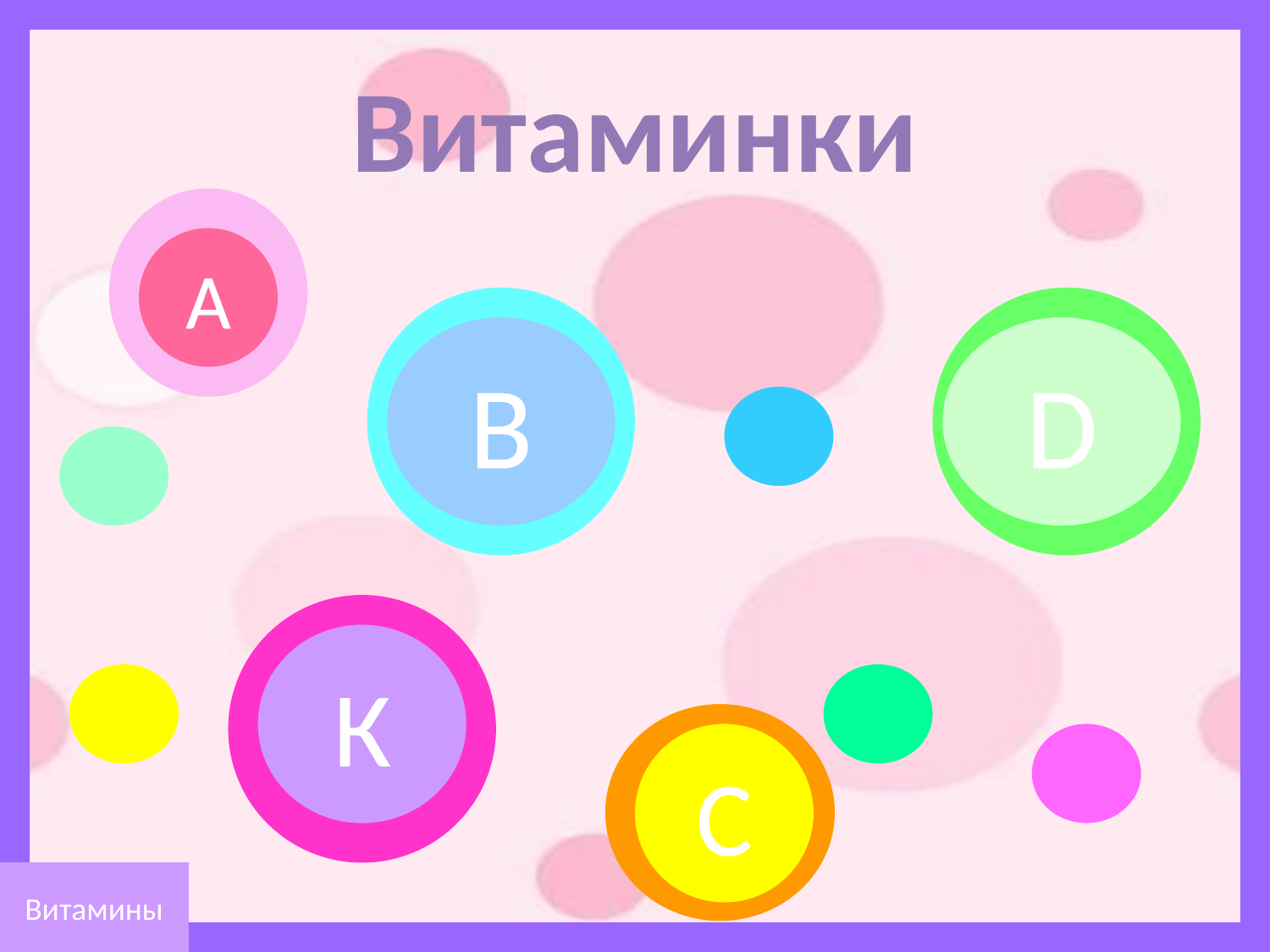

Витаминки

А

В
D

К

С

Витамины